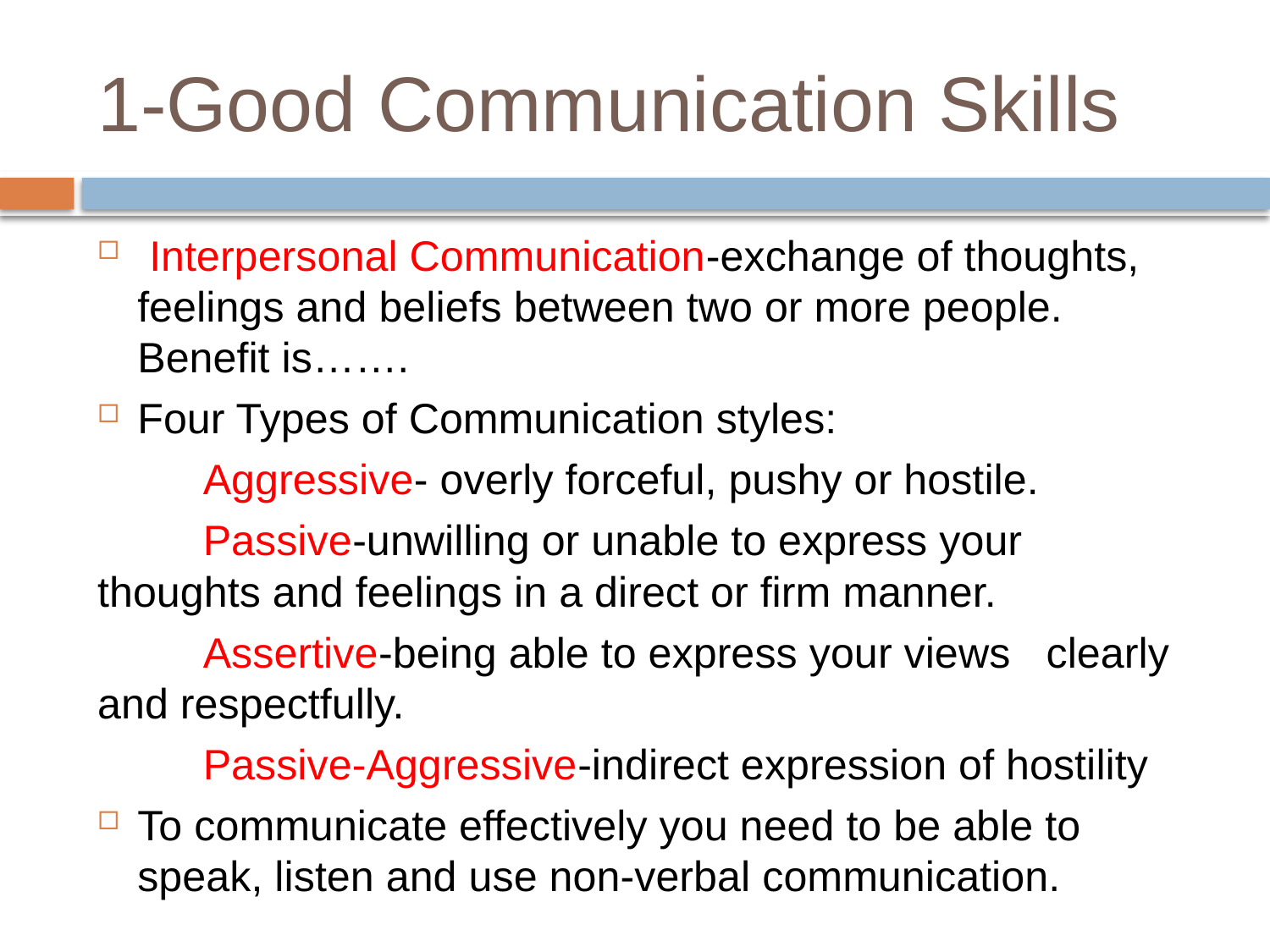

# 1-Good Communication Skills
 Interpersonal Communication-exchange of thoughts, feelings and beliefs between two or more people.  Benefit is…….
Four Types of Communication styles:
	Aggressive- overly forceful, pushy or hostile.
	Passive-unwilling or unable to express your 	thoughts and feelings in a direct or firm manner.
	Assertive-being able to express your views 	clearly and respectfully.
	Passive-Aggressive-indirect expression of hostility
To communicate effectively you need to be able to speak, listen and use non-verbal communication.